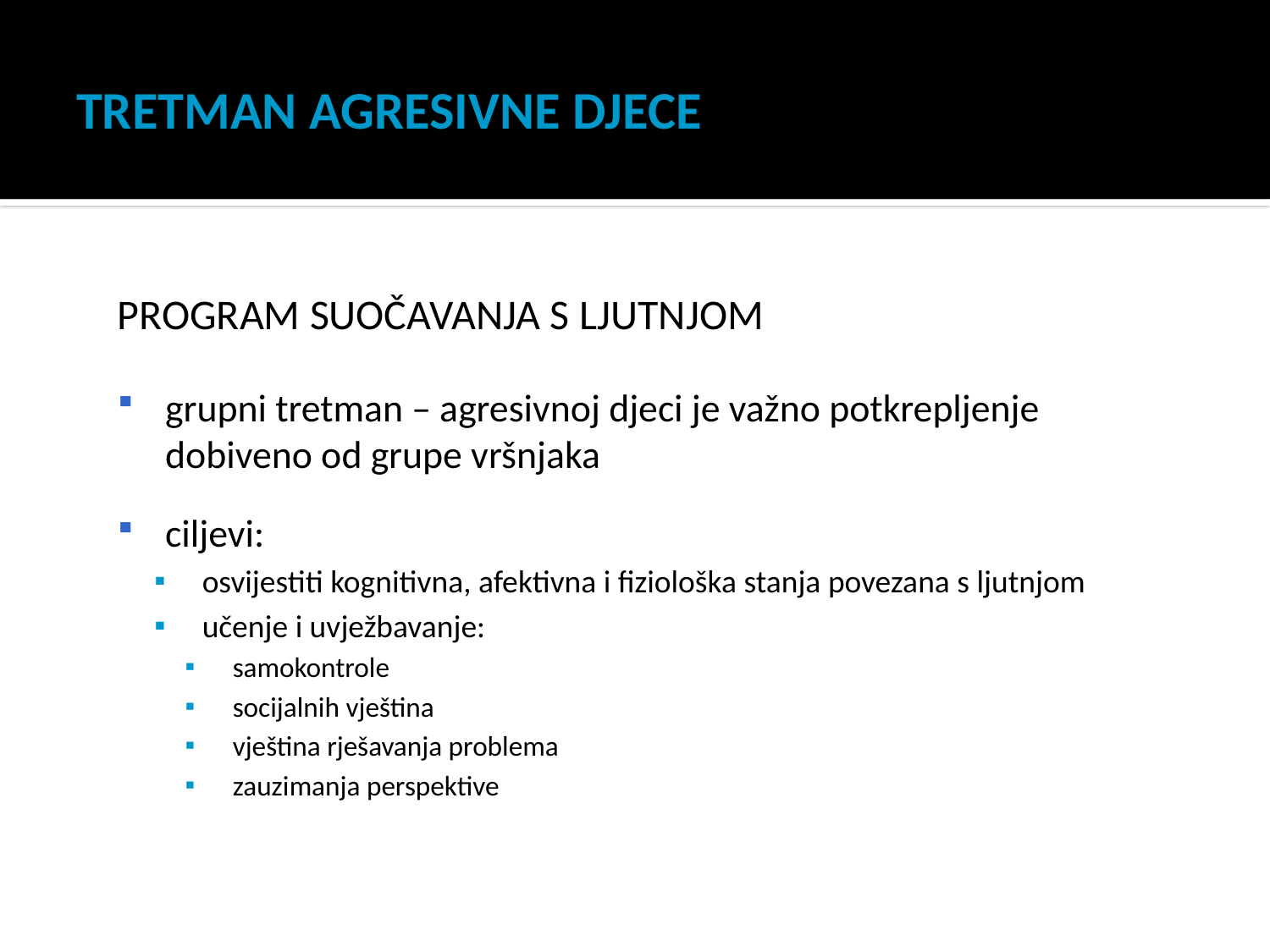

# TRETMAN AGRESIVNE DJECE

PROGRAM SUOČAVANJA S LJUTNJOM

grupni tretman – agresivnoj djeci je važno potkrepljenje dobiveno od grupe vršnjaka

ciljevi:
osvijestiti kognitivna, afektivna i fiziološka stanja povezana s ljutnjom
učenje i uvježbavanje:
samokontrole
socijalnih vještina
vještina rješavanja problema
zauzimanja perspektive